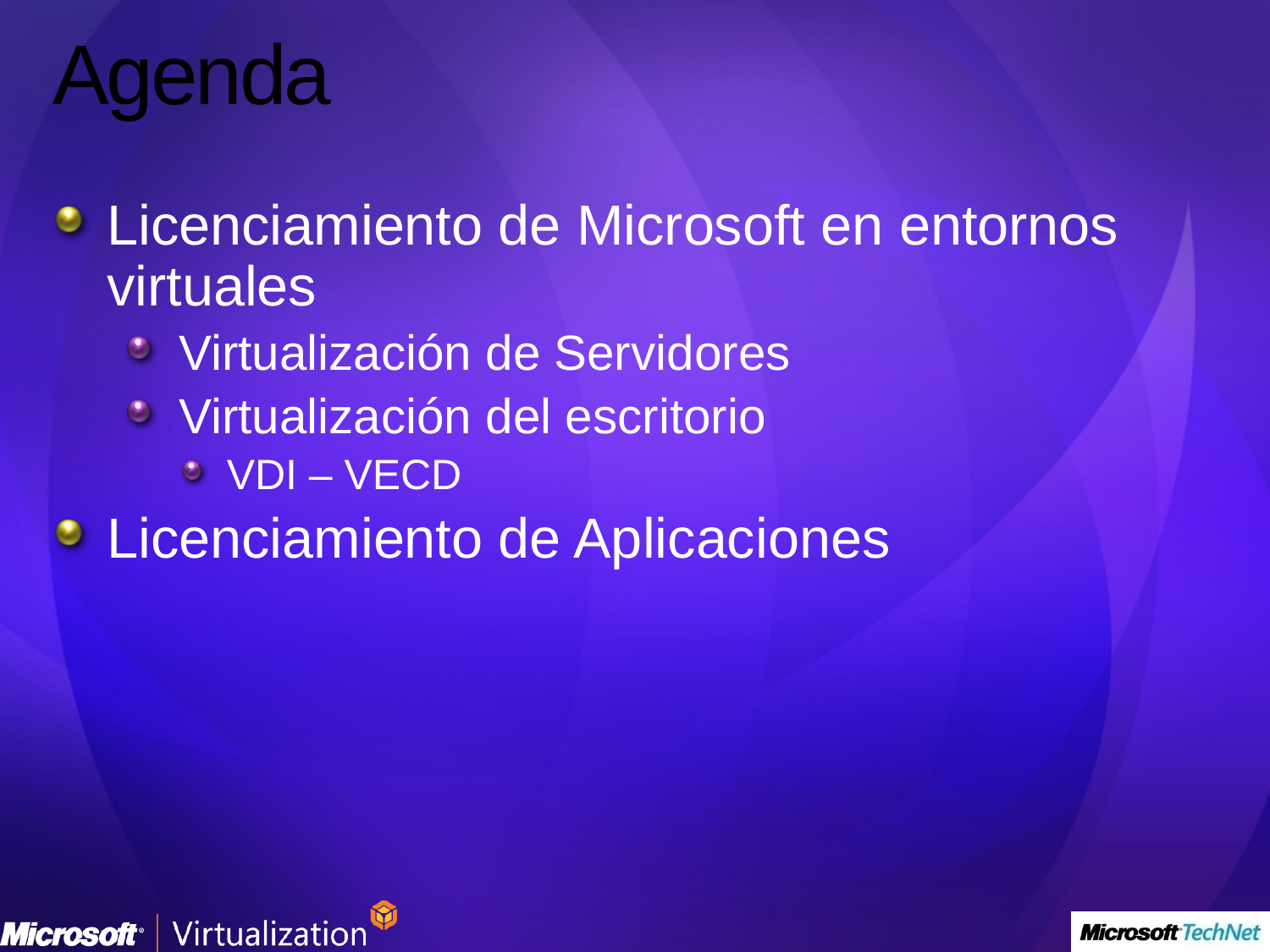

# Agenda
Licenciamiento de Microsoft en entornos virtuales
Virtualización de Servidores
Virtualización del escritorio
VDI – VECD
Licenciamiento de Aplicaciones